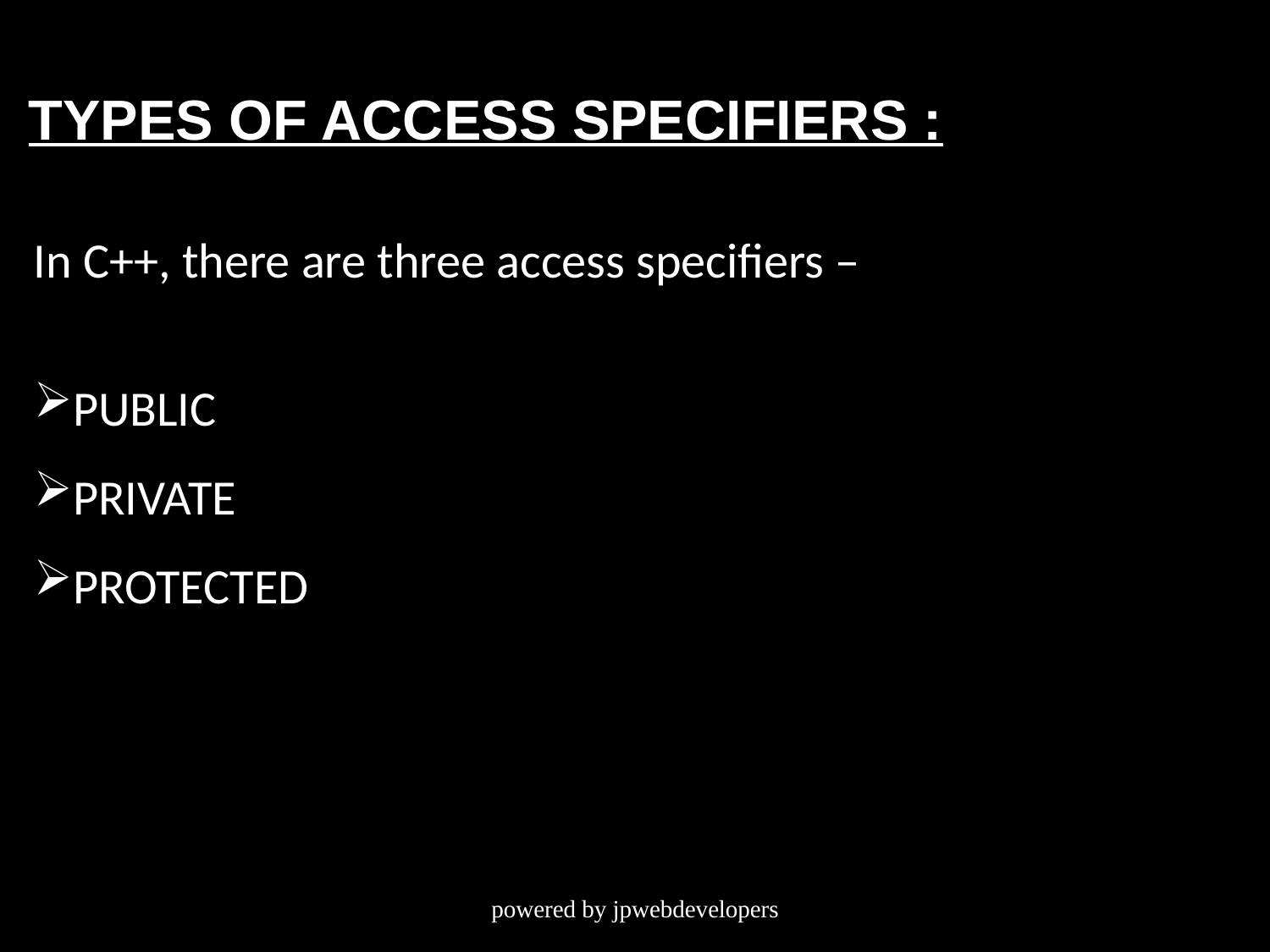

TYPES OF ACCESS SPECIFIERS :
In C++, there are three access specifiers –

PUBLIC
PRIVATE
PROTECTED

powered by jpwebdevelopers